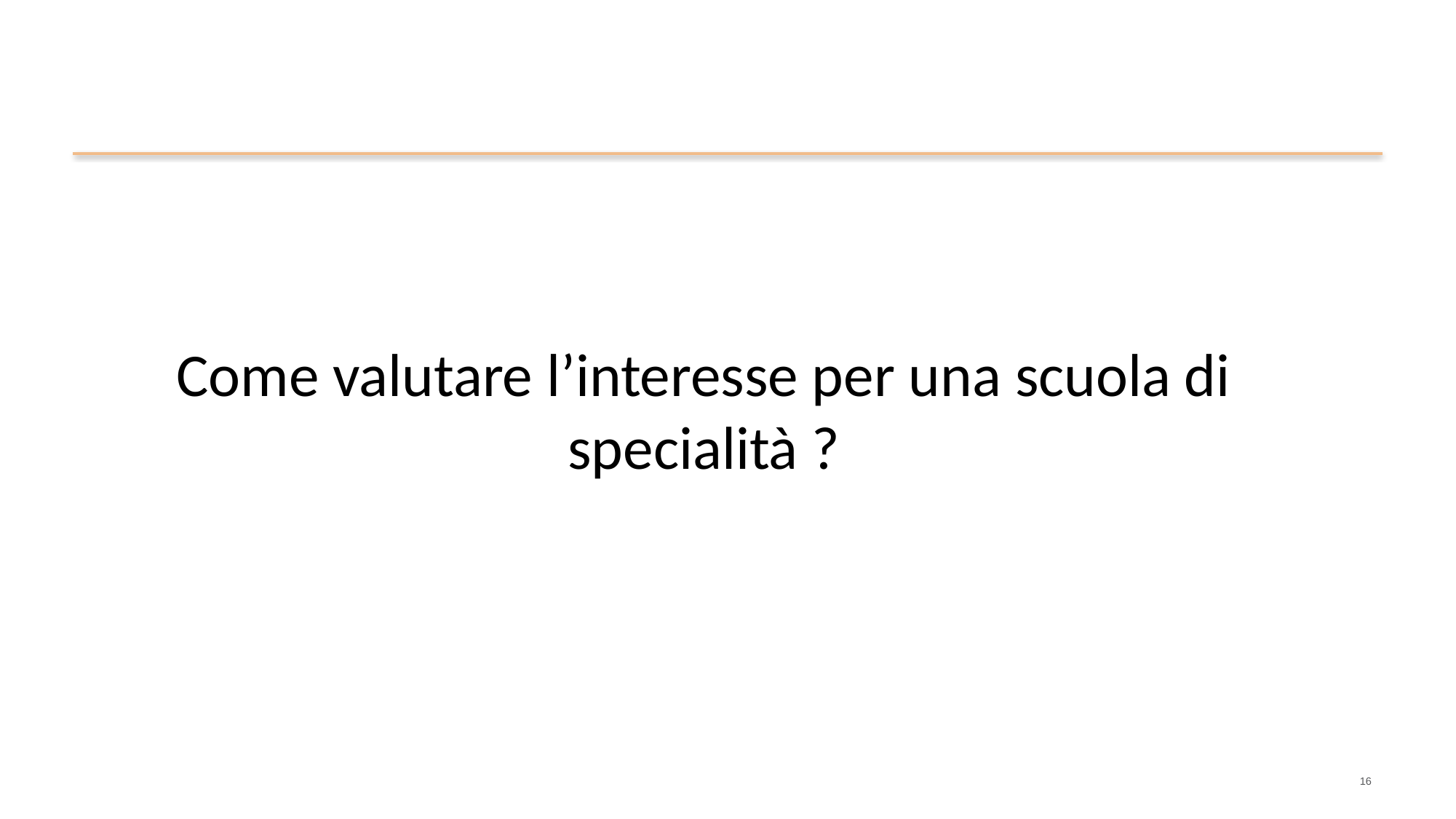

Come valutare l’interesse per una scuola di specialità ?
16